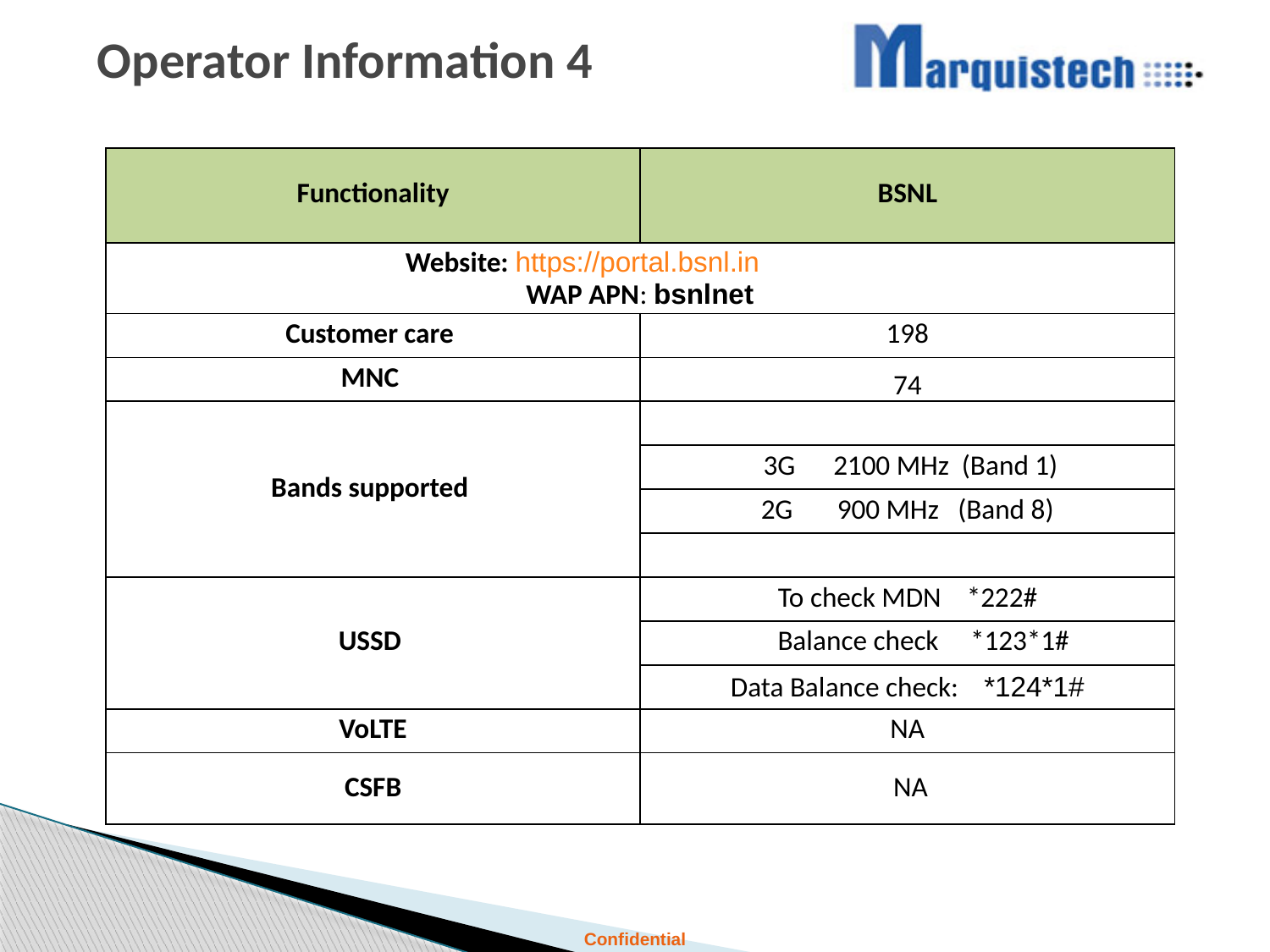

# Operator Information 4
| Functionality | BSNL |
| --- | --- |
| Website: https://portal.bsnl.in WAP APN: bsnlnet |  |
| Customer care | 198 |
| MNC | 74 |
| Bands supported |  |
|  | 3G 2100 MHz (Band 1) |
|  | 2G 900 MHz (Band 8) |
|  |  |
| USSD | To check MDN \*222# |
|  | Balance check \*123\*1# |
|  | Data Balance check: \*124\*1# |
| VoLTE | NA |
| CSFB | NA |